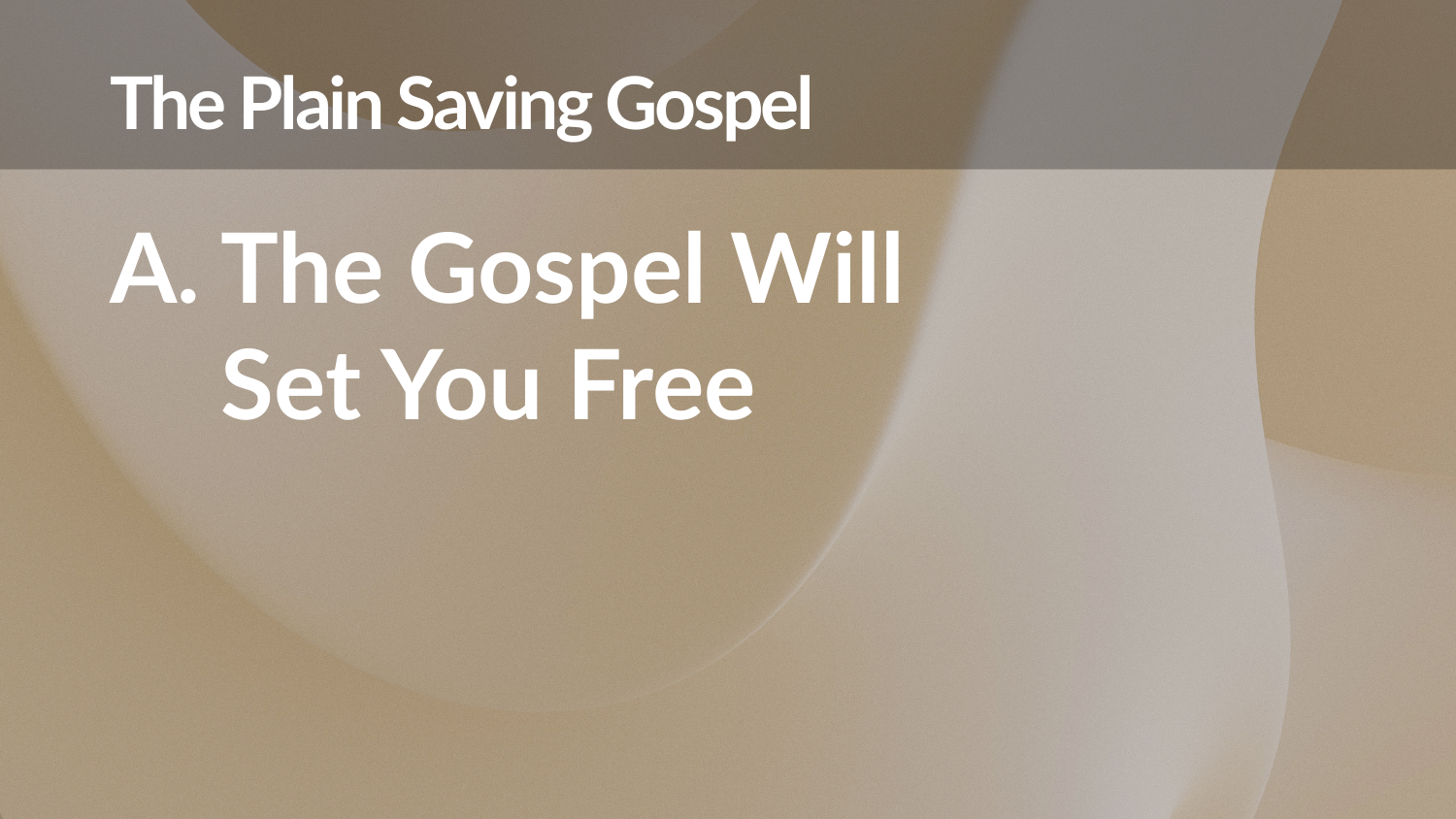

# The Plain Saving Gospel
The Gospel Will
Set You Free